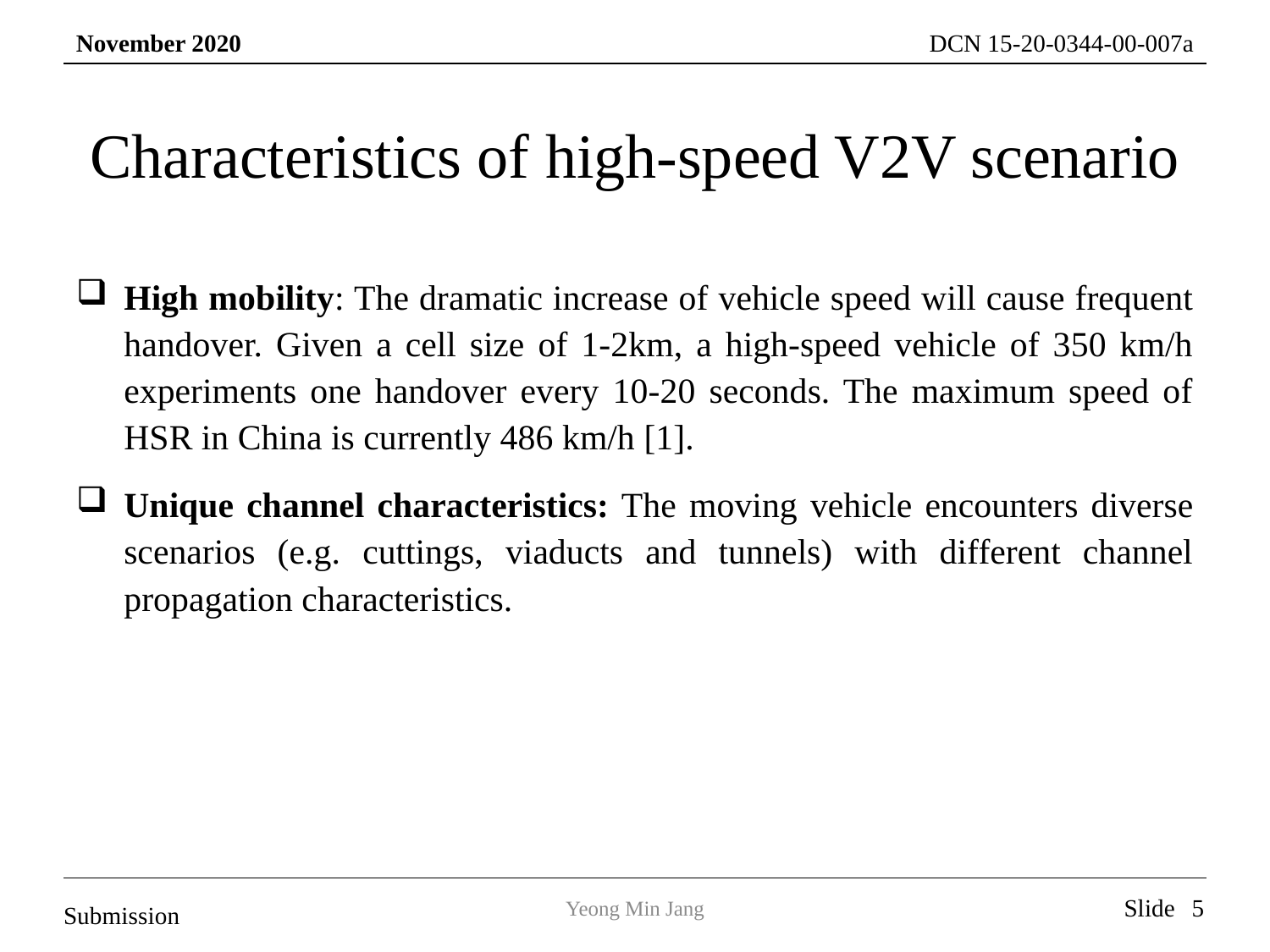

# Characteristics of high-speed V2V scenario
High mobility: The dramatic increase of vehicle speed will cause frequent handover. Given a cell size of 1-2km, a high-speed vehicle of 350 km/h experiments one handover every 10-20 seconds. The maximum speed of HSR in China is currently 486 km/h [1].
Unique channel characteristics: The moving vehicle encounters diverse scenarios (e.g. cuttings, viaducts and tunnels) with different channel propagation characteristics.